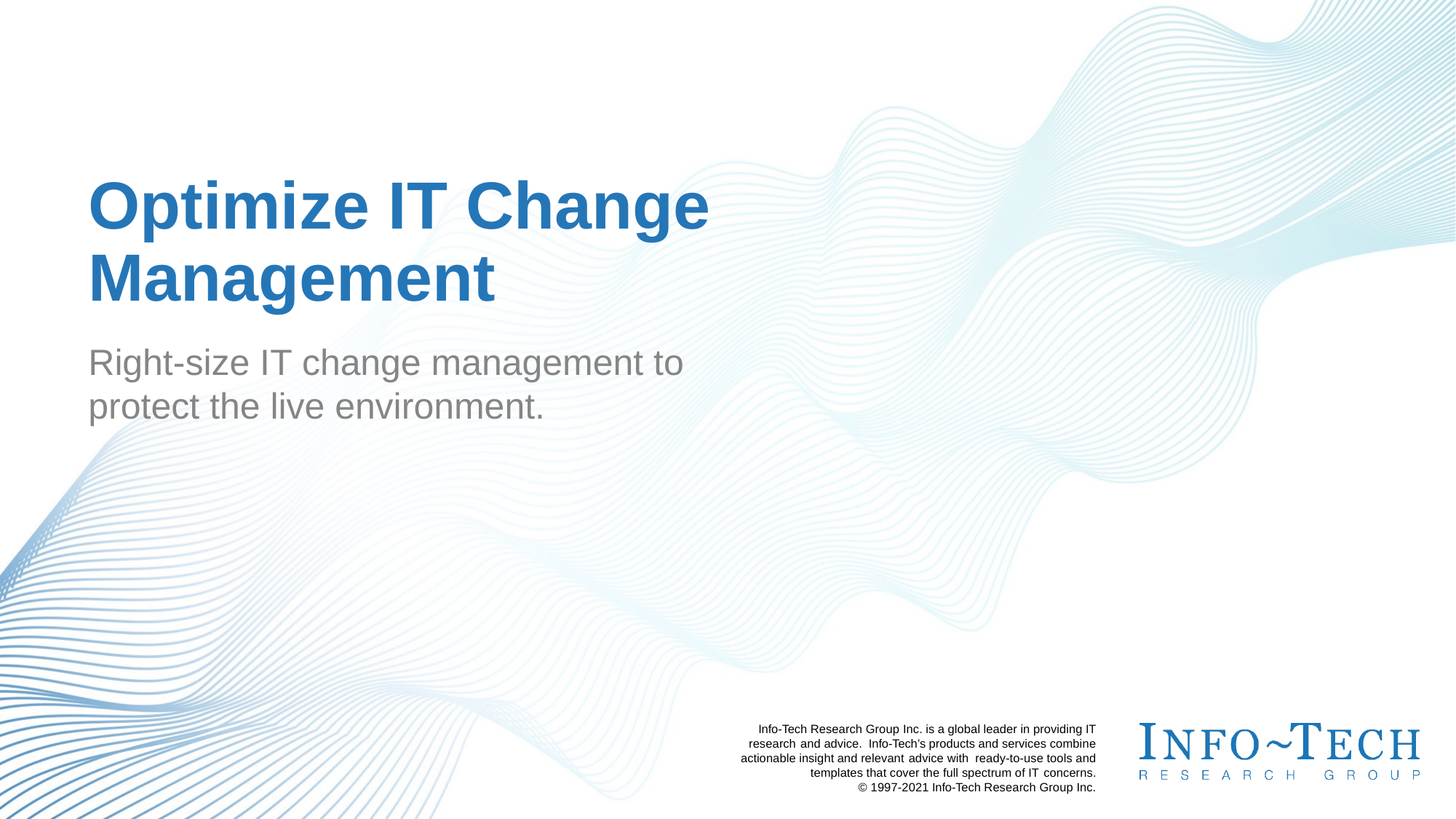

Optimize IT Change Management
Right-size IT change management to protect the live environment.